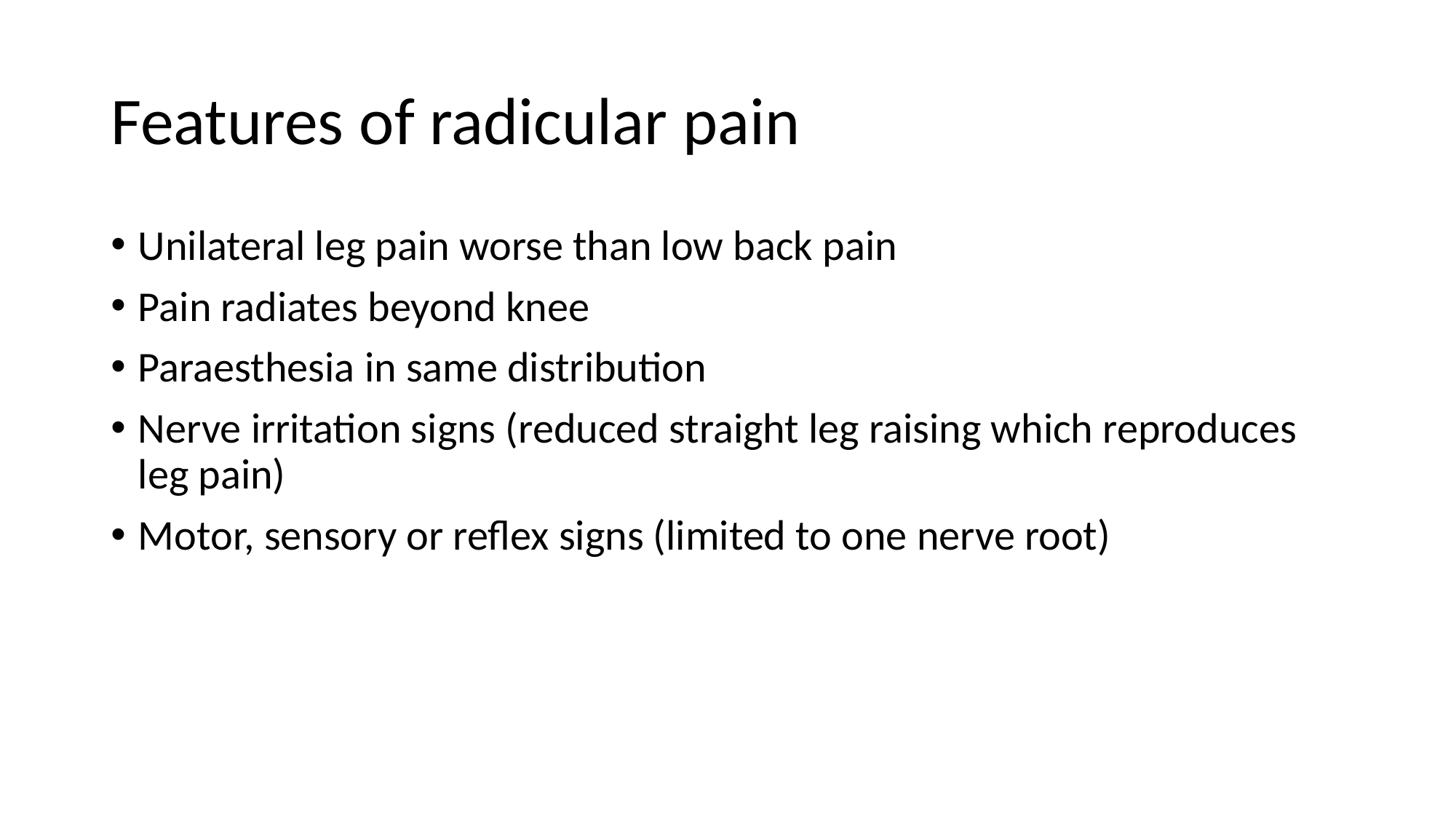

# Features of radicular pain
Unilateral leg pain worse than low back pain
Pain radiates beyond knee
Paraesthesia in same distribution
Nerve irritation signs (reduced straight leg raising which reproduces leg pain)
Motor, sensory or reflex signs (limited to one nerve root)